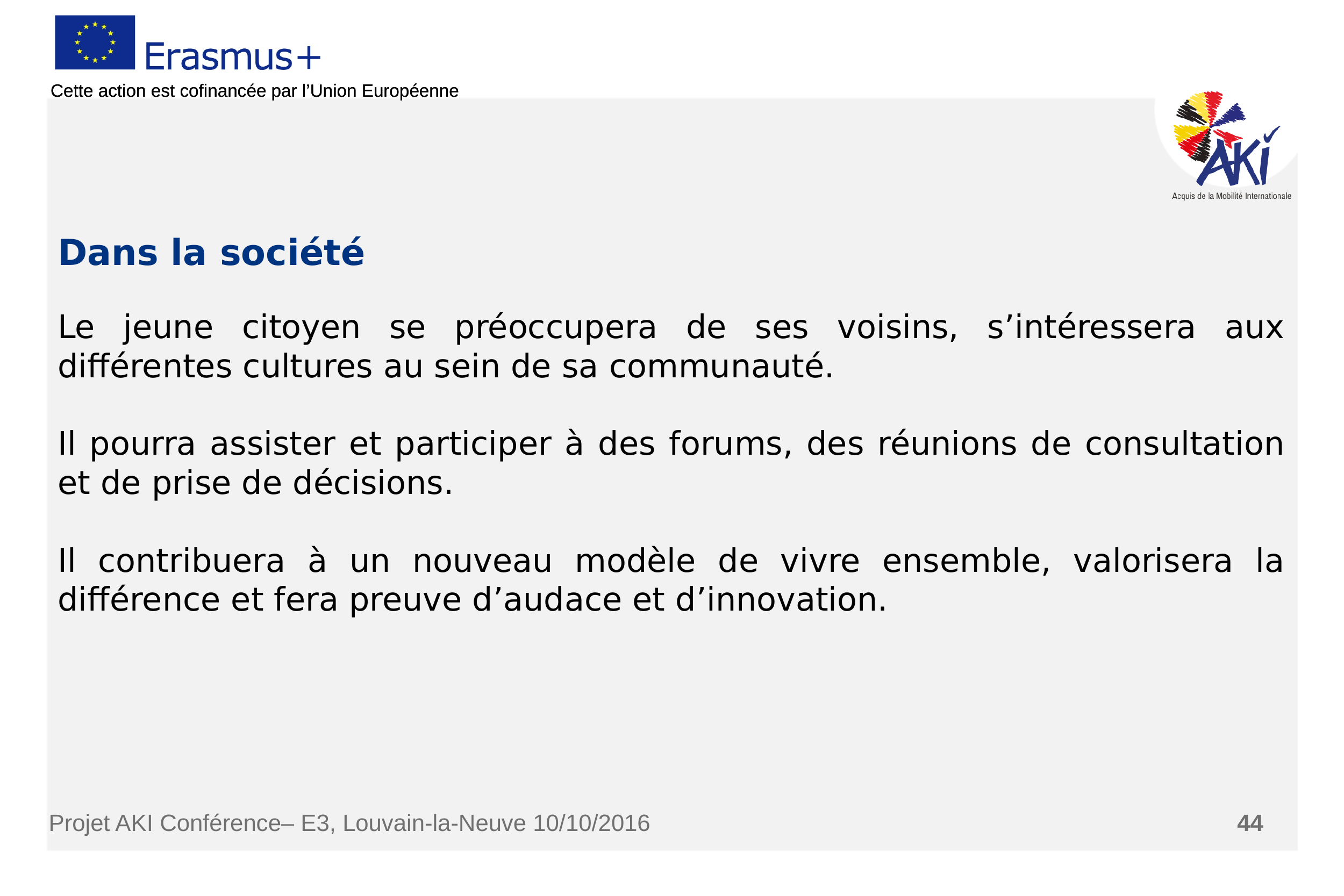

Dans la société
Le jeune citoyen se préoccupera de ses voisins, s’intéressera aux différentes cultures au sein de sa communauté.

Il pourra assister et participer à des forums, des réunions de consultation et de prise de décisions.

Il contribuera à un nouveau modèle de vivre ensemble, valorisera la différence et fera preuve d’audace et d’innovation.

Projet AKI Conférence– E3, Louvain-la-Neuve 10/10/2016
44